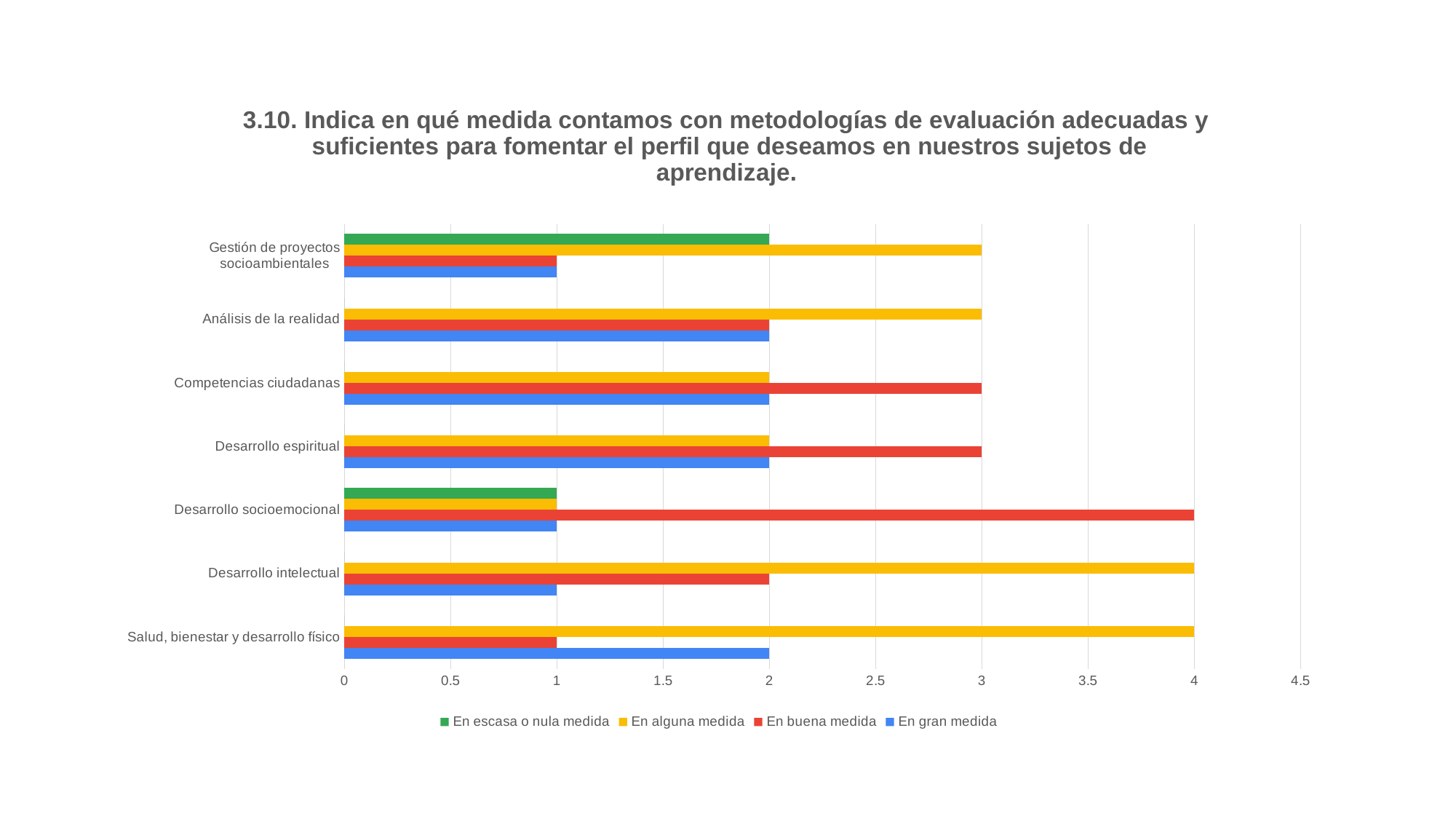

### Chart: 3.10. Indica en qué medida contamos con metodologías de evaluación adecuadas y  suficientes para fomentar el perfil que deseamos en nuestros sujetos de aprendizaje.

| Category | En gran medida | En buena medida | En alguna medida | En escasa o nula medida |
|---|---|---|---|---|
| Salud, bienestar y desarrollo físico | 2.0 | 1.0 | 4.0 | 0.0 |
| Desarrollo intelectual | 1.0 | 2.0 | 4.0 | 0.0 |
| Desarrollo socioemocional | 1.0 | 4.0 | 1.0 | 1.0 |
| Desarrollo espiritual | 2.0 | 3.0 | 2.0 | 0.0 |
| Competencias ciudadanas | 2.0 | 3.0 | 2.0 | 0.0 |
| Análisis de la realidad | 2.0 | 2.0 | 3.0 | 0.0 |
| Gestión de proyectos socioambientales | 1.0 | 1.0 | 3.0 | 2.0 |